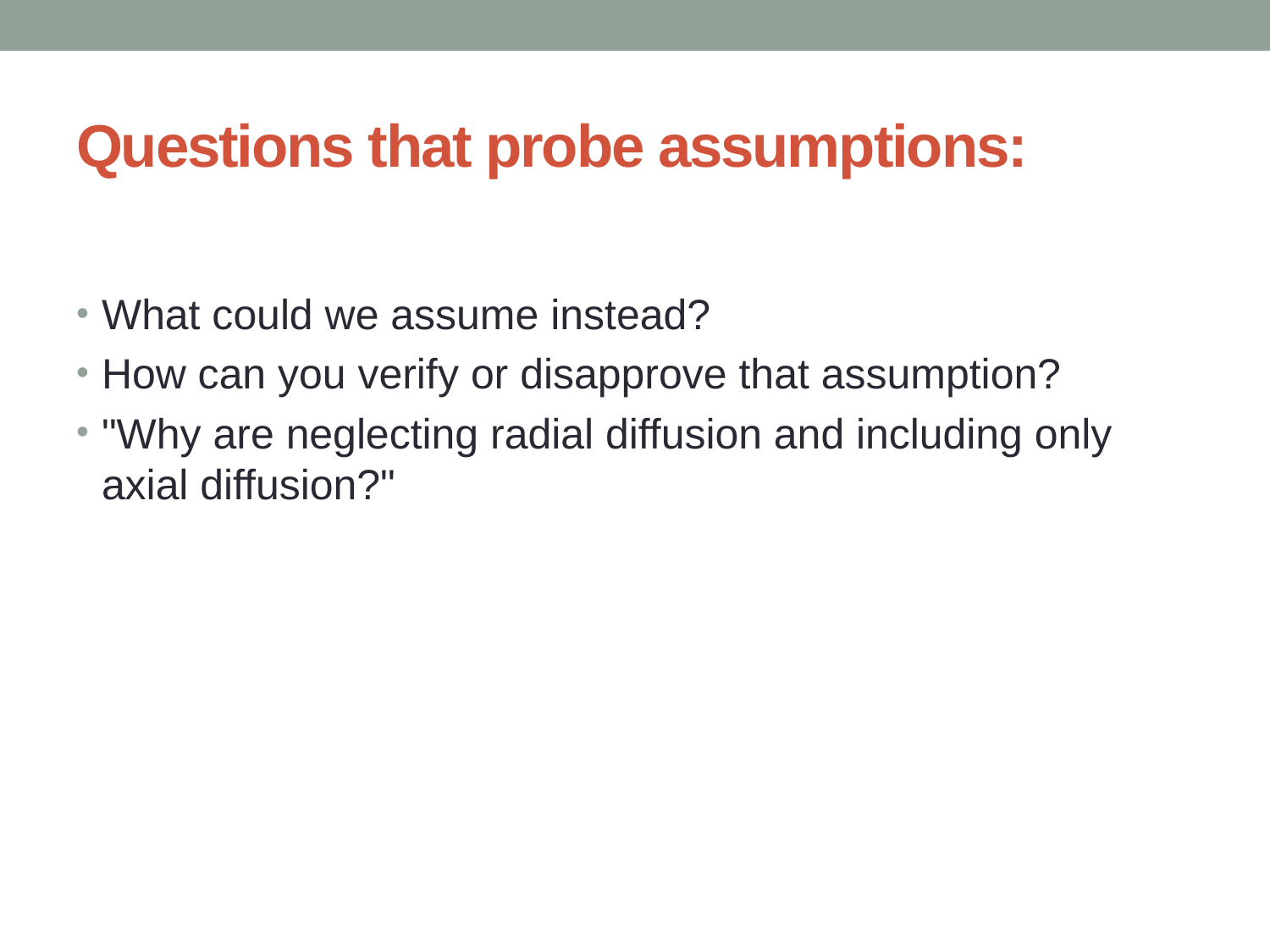

# Questions that probe assumptions:

What could we assume instead?
How can you verify or disapprove that assumption?
"Why are neglecting radial diffusion and including only axial diffusion?"